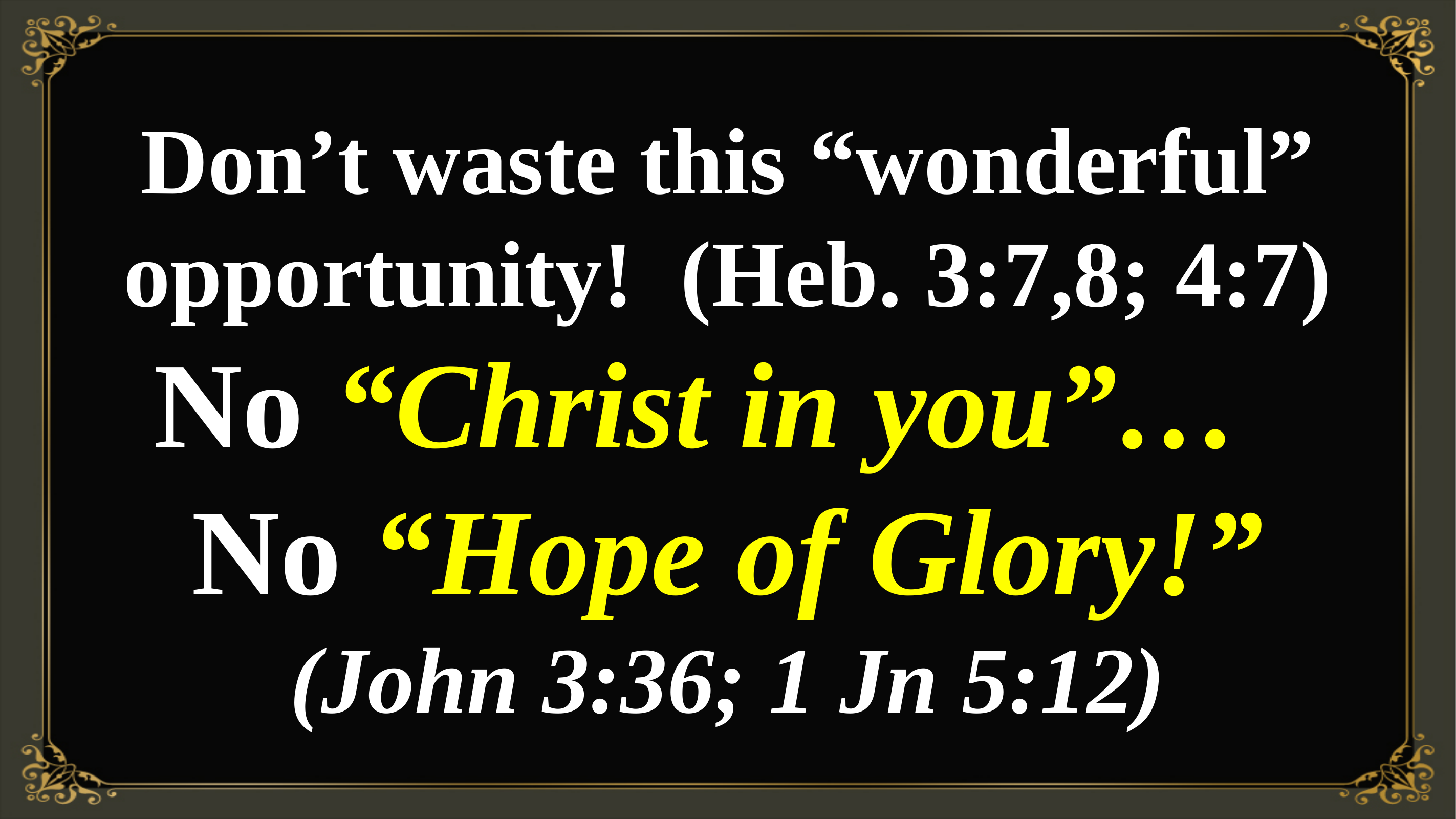

Don’t waste this “wonderful” opportunity!  (Heb. 3:7,8; 4:7)
No “Christ in you”…
No “Hope of Glory!”
(John 3:36; 1 Jn 5:12)